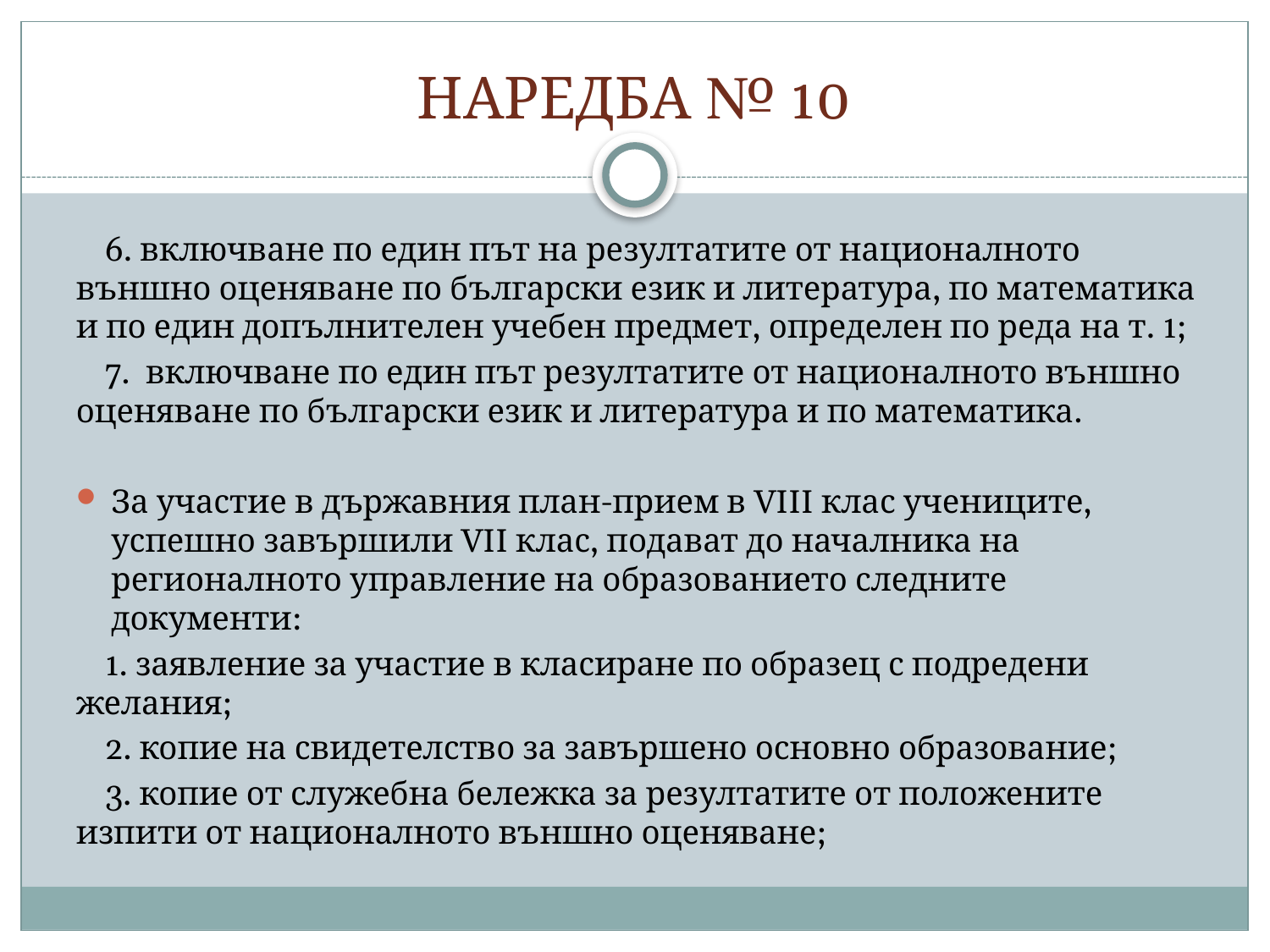

# НАРЕДБА № 10
	6. включване по един път на резултатите от националното външно оценяване по български език и литература, по математика и по един допълнителен учебен предмет, определен по реда на т. 1;
	7.  включване по един път резултатите от националното външно оценяване по български език и литература и по математика.

За участие в държавния план-прием в VIII клас учениците, успешно завършили VII клас, подават до началника на регионалното управление на образованието следните документи:
	1. заявление за участие в класиране по образец с подредени желания;
	2. копие на свидетелство за завършено основно образование;
	3. копие от служебна бележка за резултатите от положените изпити от националното външно оценяване;